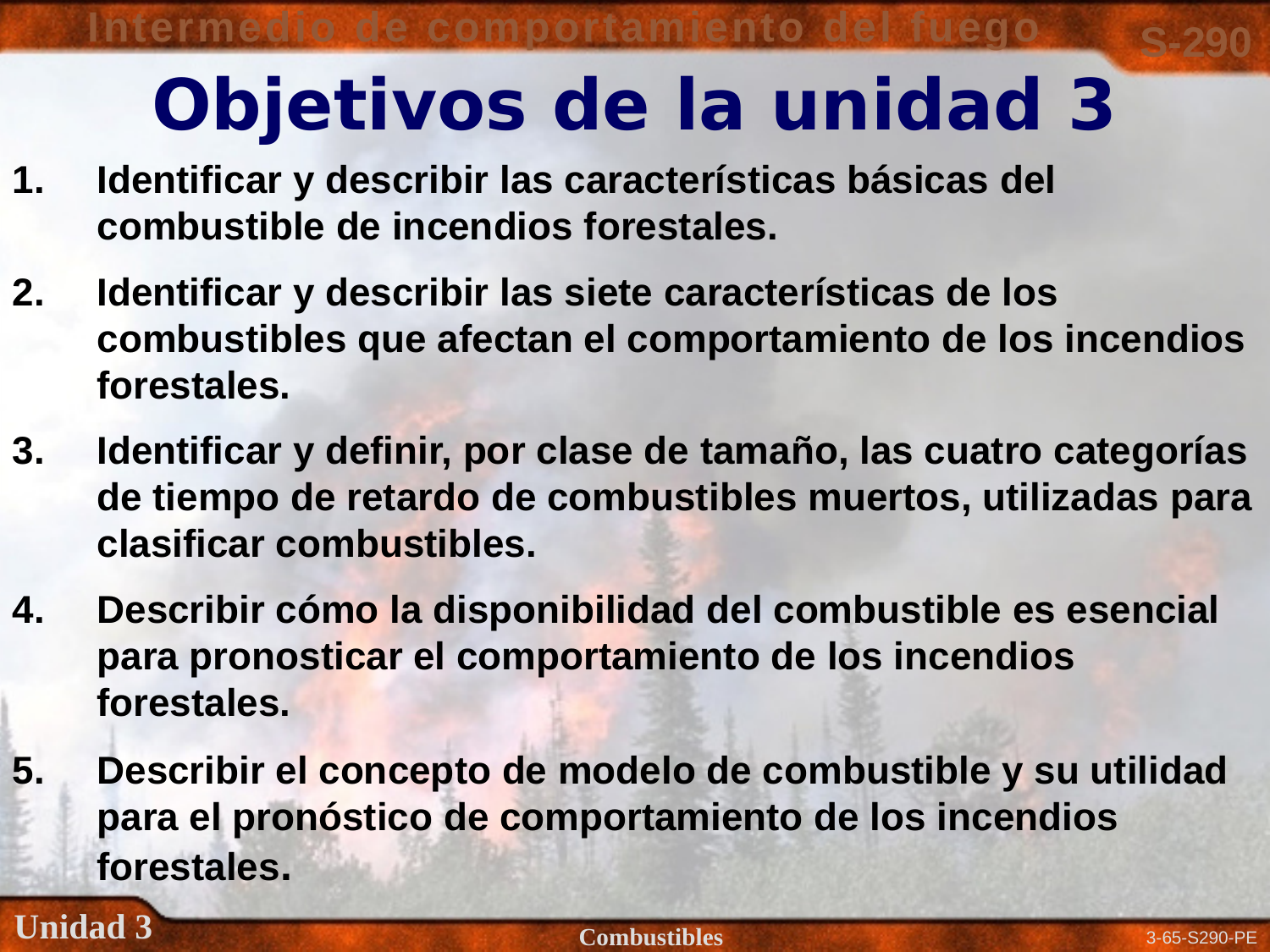

Objetivos de la unidad 3
Identificar y describir las características básicas del combustible de incendios forestales.
Identificar y describir las siete características de los combustibles que afectan el comportamiento de los incendios forestales.
Identificar y definir, por clase de tamaño, las cuatro categorías de tiempo de retardo de combustibles muertos, utilizadas para clasificar combustibles.
Describir cómo la disponibilidad del combustible es esencial para pronosticar el comportamiento de los incendios forestales.
Describir el concepto de modelo de combustible y su utilidad para el pronóstico de comportamiento de los incendios forestales.